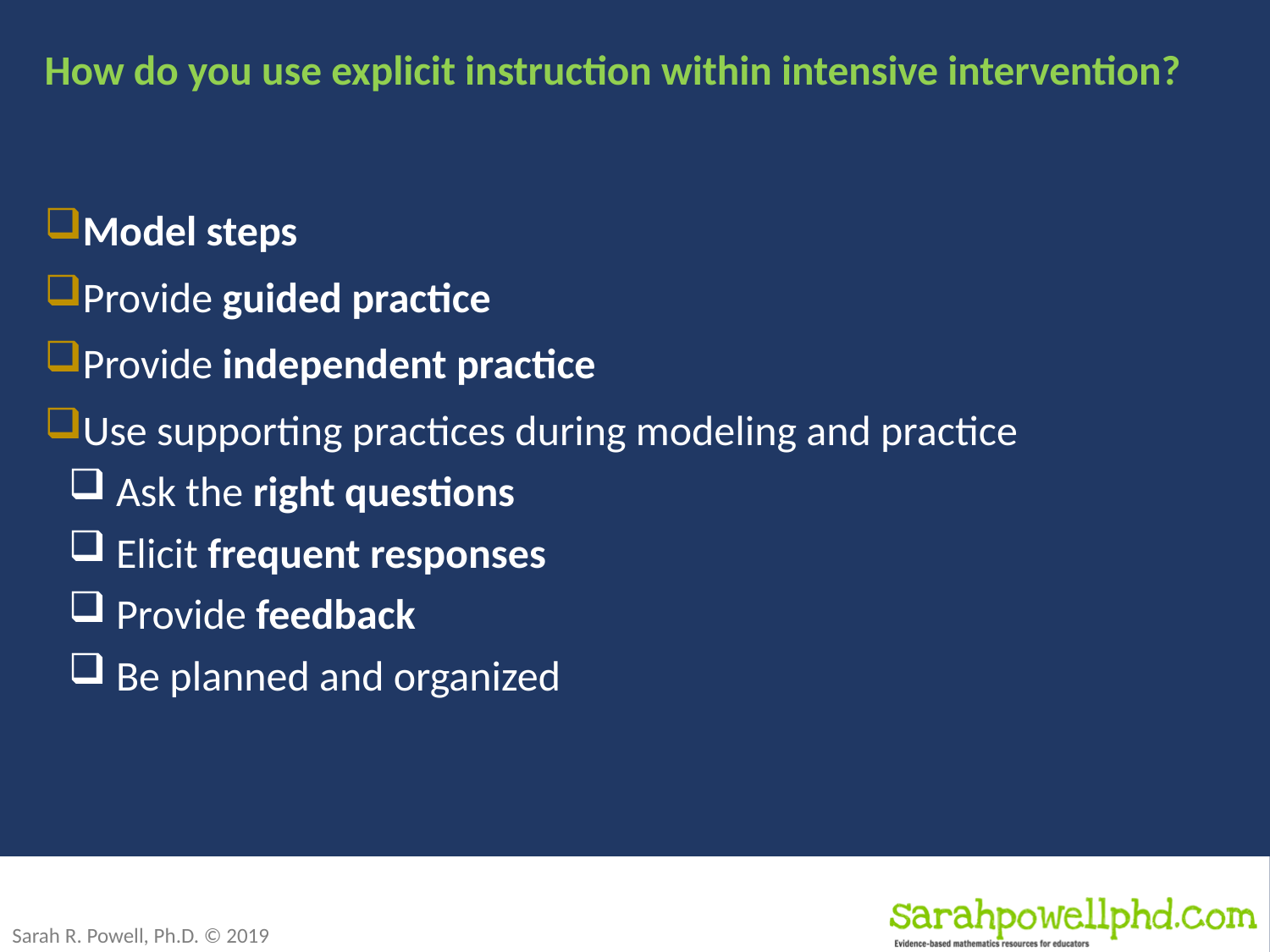

# How do you use explicit instruction within intensive intervention?
Model steps
Provide guided practice
Provide independent practice
Use supporting practices during modeling and practice
Ask the right questions
Elicit frequent responses
Provide feedback
Be planned and organized